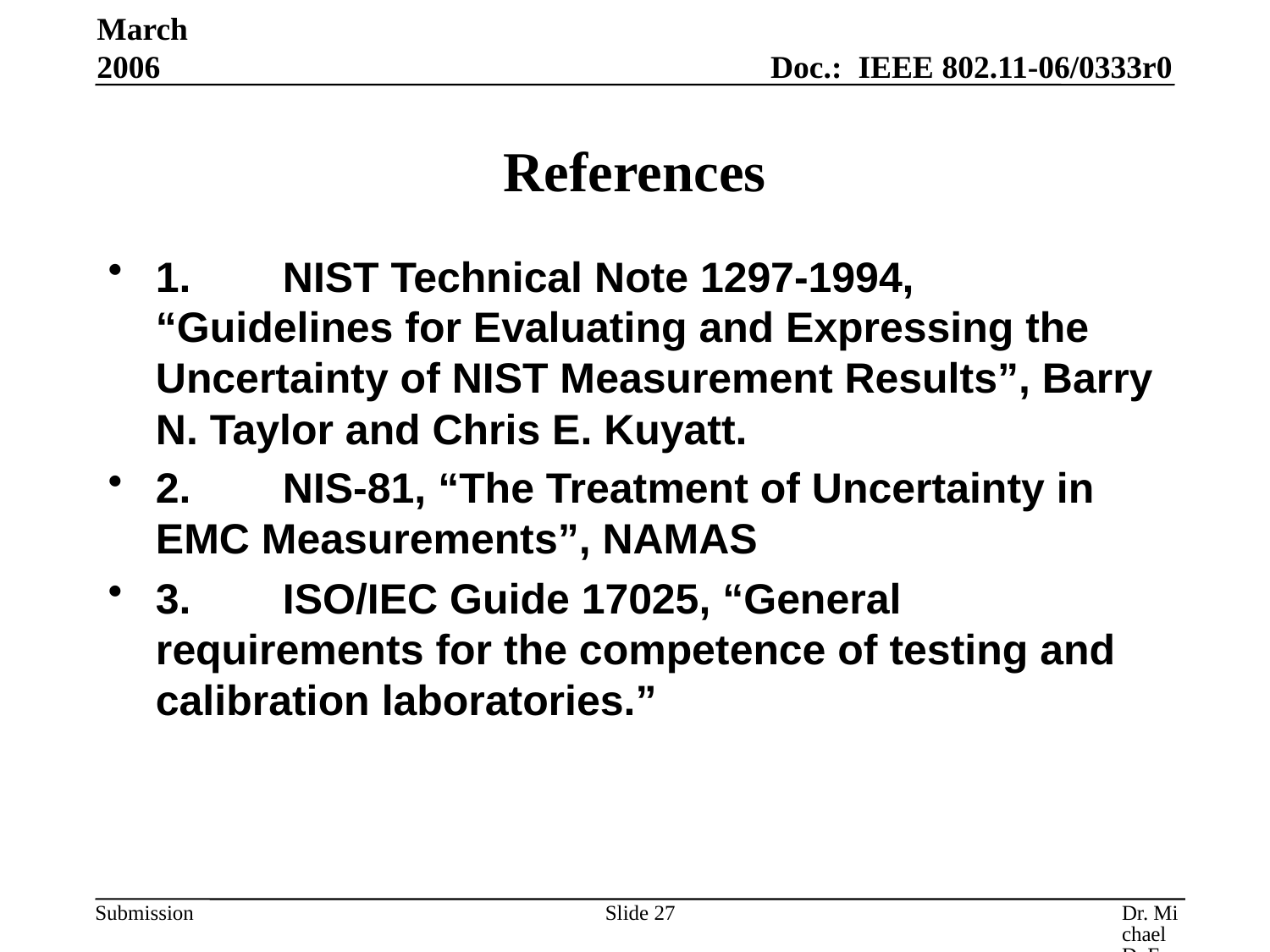

March 2006
# References
1.	NIST Technical Note 1297-1994, “Guidelines for Evaluating and Expressing the Uncertainty of NIST Measurement Results”, Barry N. Taylor and Chris E. Kuyatt.
2.	NIS-81, “The Treatment of Uncertainty in EMC Measurements”, NAMAS
3.	ISO/IEC Guide 17025, “General requirements for the competence of testing and calibration laboratories.”
Slide 27
Dr. Michael D. Foegelle, ETS-Lindgren